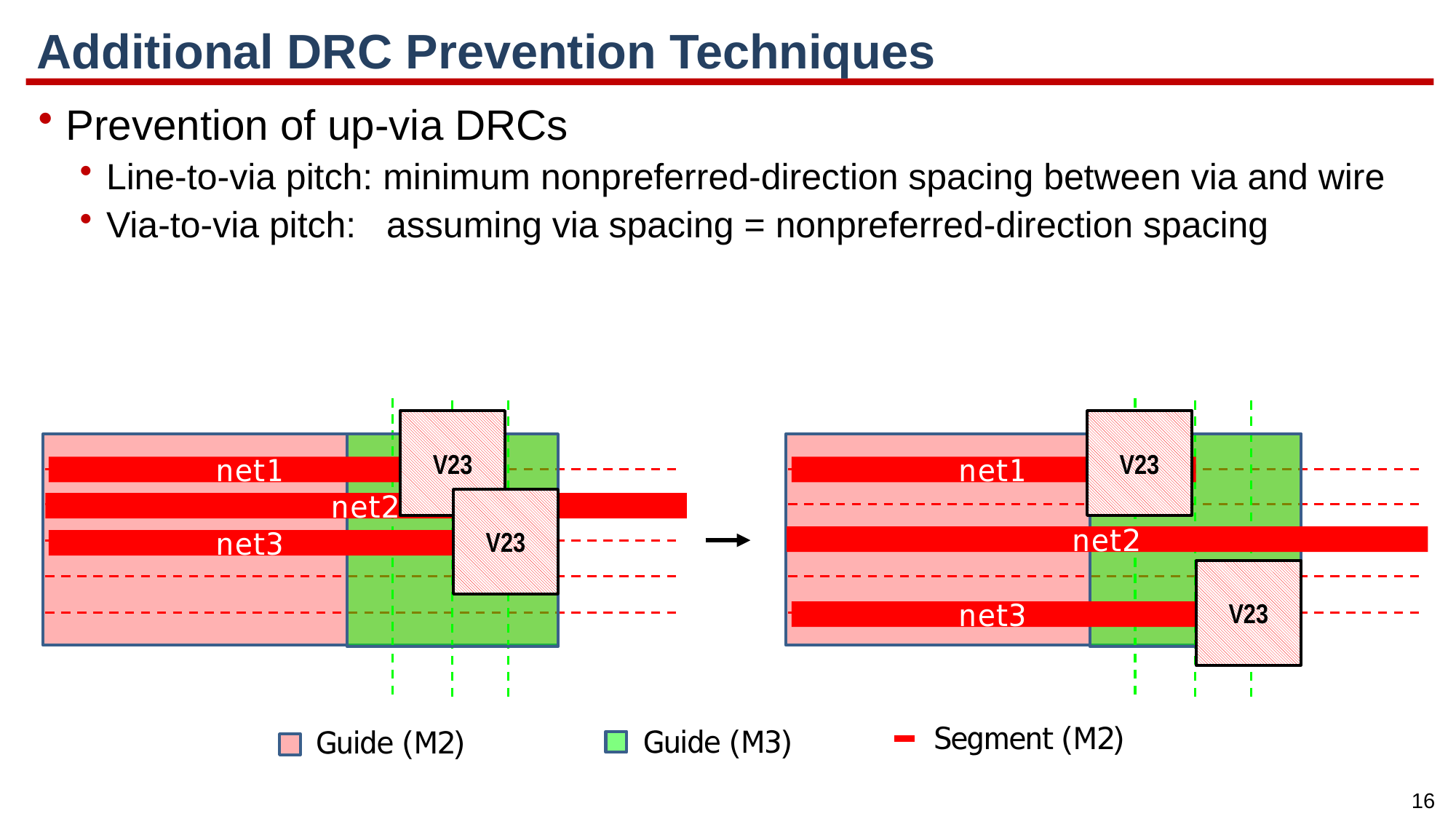

# Additional DRC Prevention Techniques
Prevention of up-via DRCs
Line-to-via pitch: minimum nonpreferred-direction spacing between via and wire
Via-to-via pitch:   assuming via spacing = nonpreferred-direction spacing

V23

net1
V23
net2
net3
V23

net1
net2
V23
net3
Segment (M2)
Guide (M3)
Guide (M2)